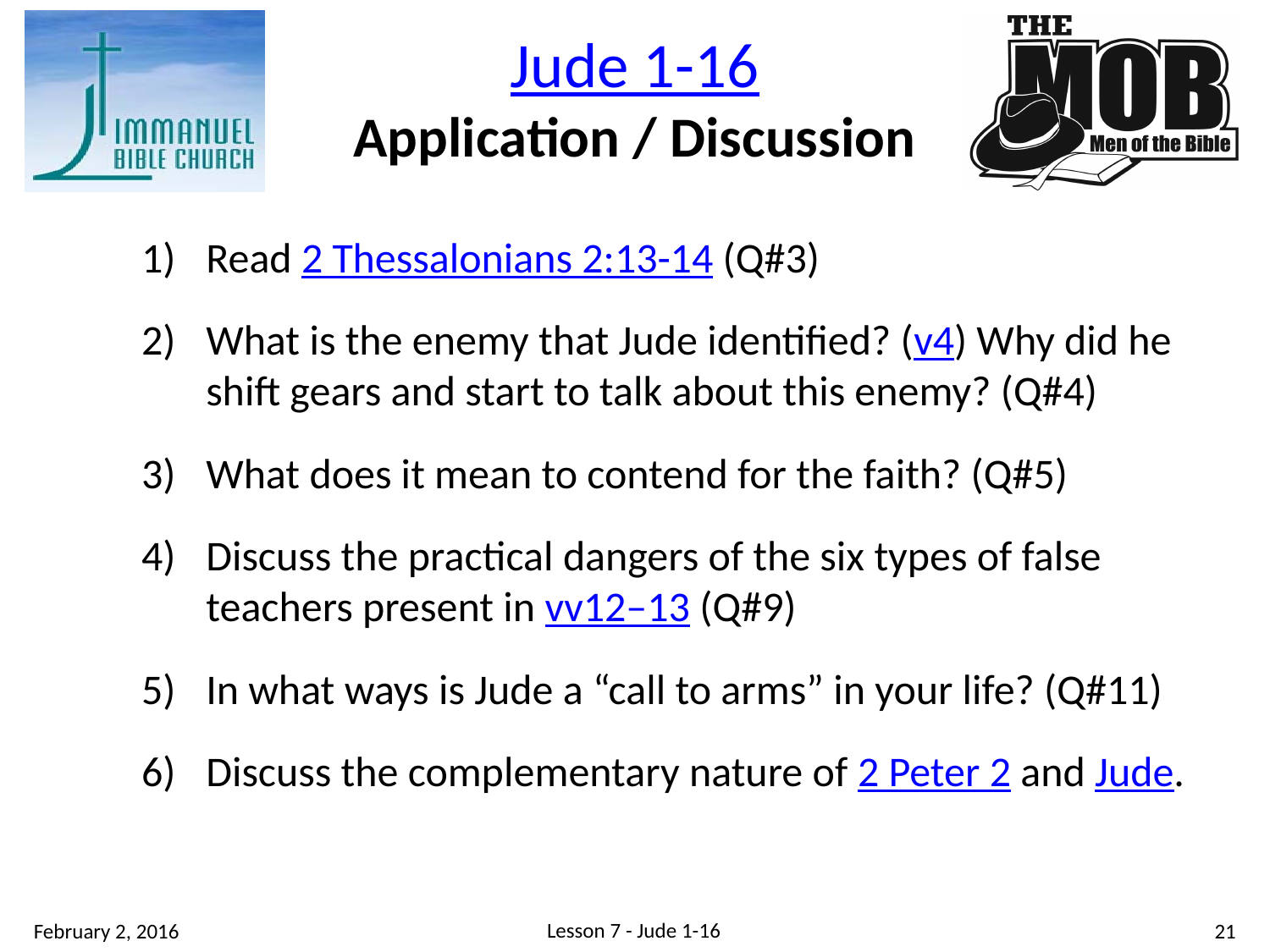

Jude 1-16
Application / Discussion
Read 2 Thessalonians 2:13-14 (Q#3)
What is the enemy that Jude identified? (v4) Why did he shift gears and start to talk about this enemy? (Q#4)
What does it mean to contend for the faith? (Q#5)
Discuss the practical dangers of the six types of false teachers present in vv12–13 (Q#9)
In what ways is Jude a “call to arms” in your life? (Q#11)
Discuss the complementary nature of 2 Peter 2 and Jude.
Lesson 7 - Jude 1-16
21
February 2, 2016